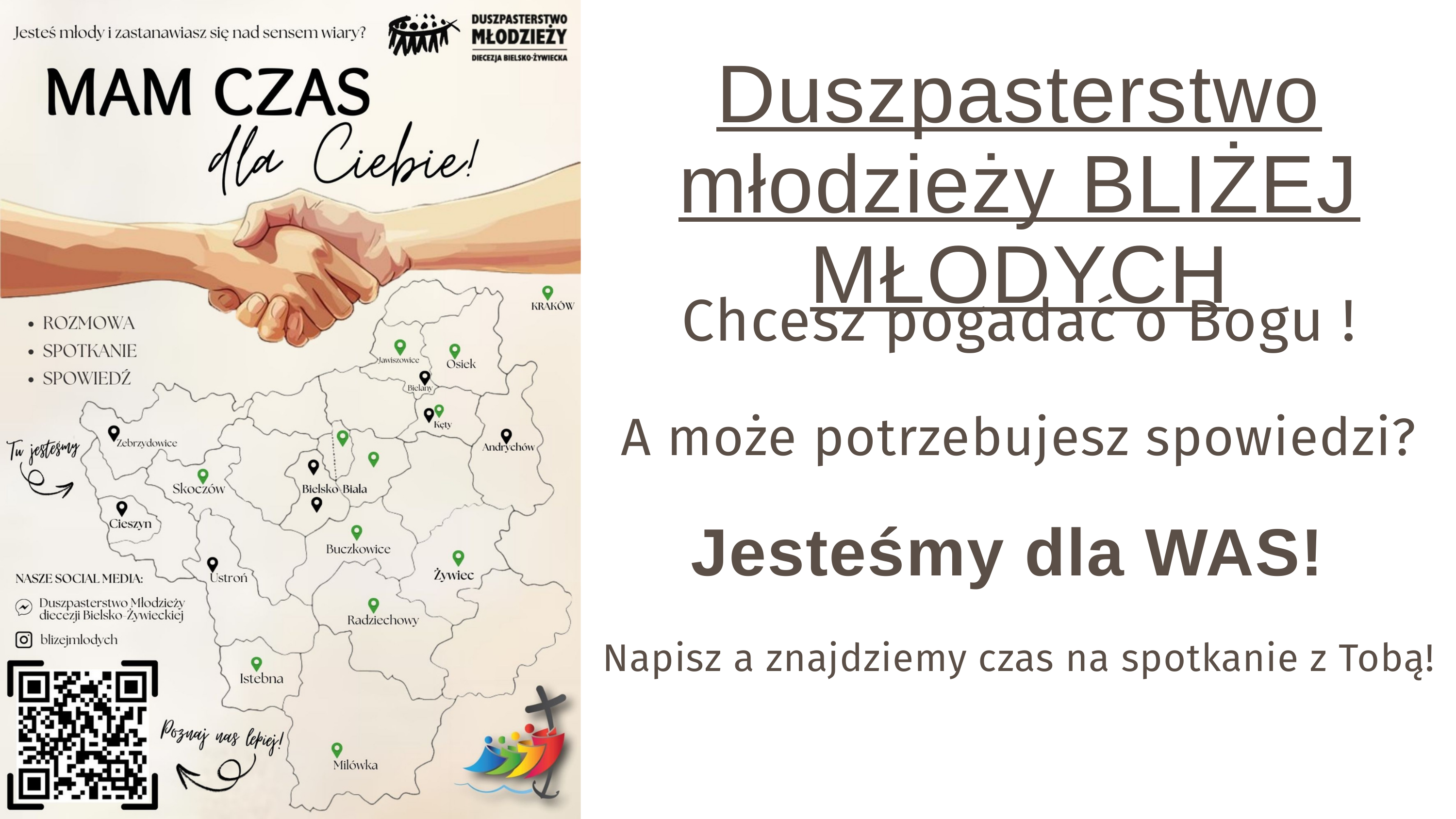

Duszpasterstwo młodzieży BLIŻEJ MŁODYCH
Chcesz pogadać o Bogu !
A może potrzebujesz spowiedzi?
Jesteśmy dla WAS!
Napisz a znajdziemy czas na spotkanie z Tobą!